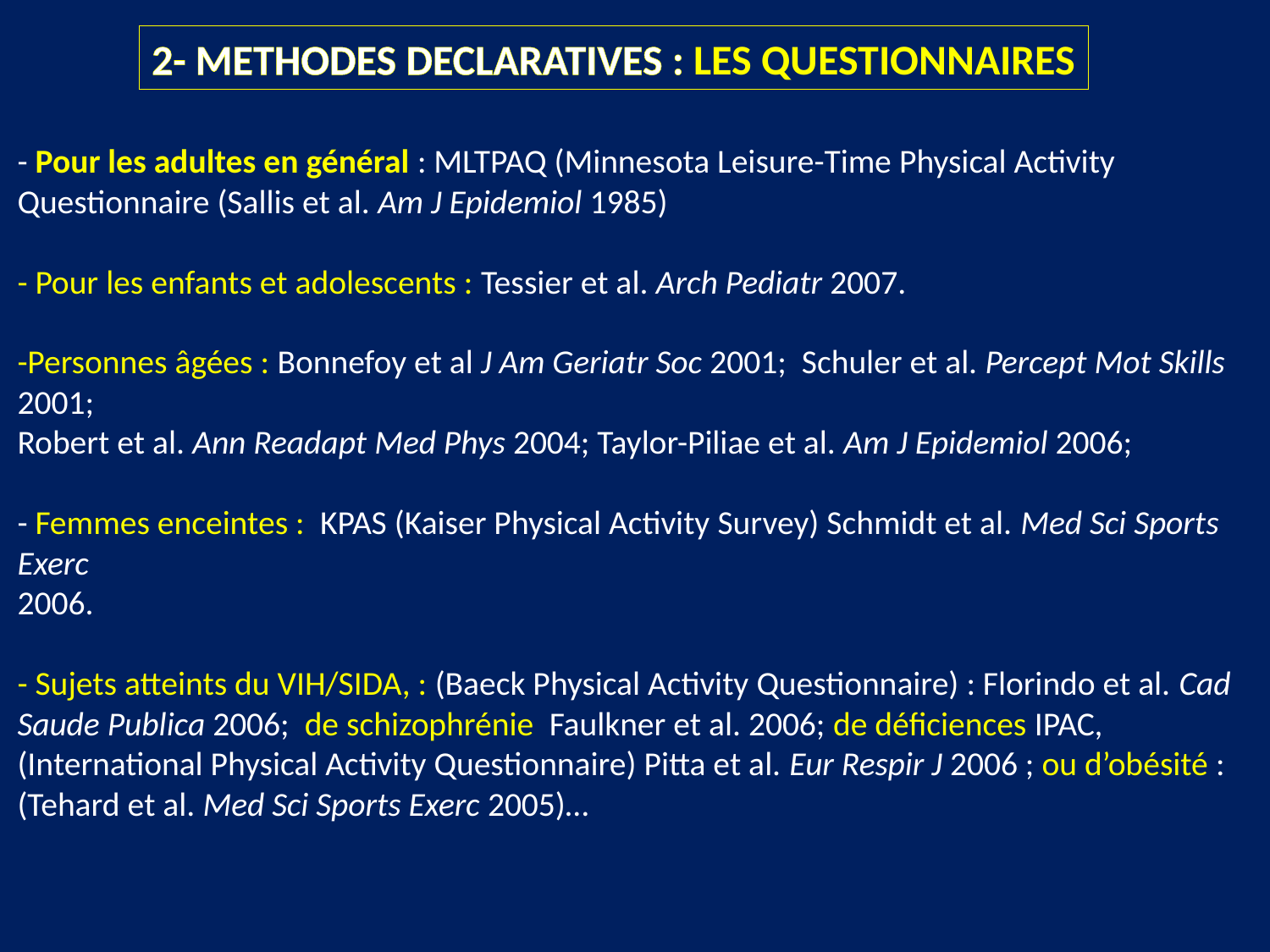

2- METHODES DECLARATIVES : LES QUESTIONNAIRES
- Pour les adultes en général : MLTPAQ (Minnesota Leisure-Time Physical Activity Questionnaire (Sallis et al. Am J Epidemiol 1985)

- Pour les enfants et adolescents : Tessier et al. Arch Pediatr 2007.

-Personnes âgées : Bonnefoy et al J Am Geriatr Soc 2001;  Schuler et al. Percept Mot Skills 2001;
Robert et al. Ann Readapt Med Phys 2004; Taylor-Piliae et al. Am J Epidemiol 2006;

- Femmes enceintes :  KPAS (Kaiser Physical Activity Survey) Schmidt et al. Med Sci Sports Exerc
2006.

- Sujets atteints du VIH/SIDA, : (Baeck Physical Activity Questionnaire) : Florindo et al. Cad Saude Publica 2006;  de schizophrénie  Faulkner et al. 2006; de déficiences IPAC, (International Physical Activity Questionnaire) Pitta et al. Eur Respir J 2006 ; ou d’obésité : (Tehard et al. Med Sci Sports Exerc 2005)…